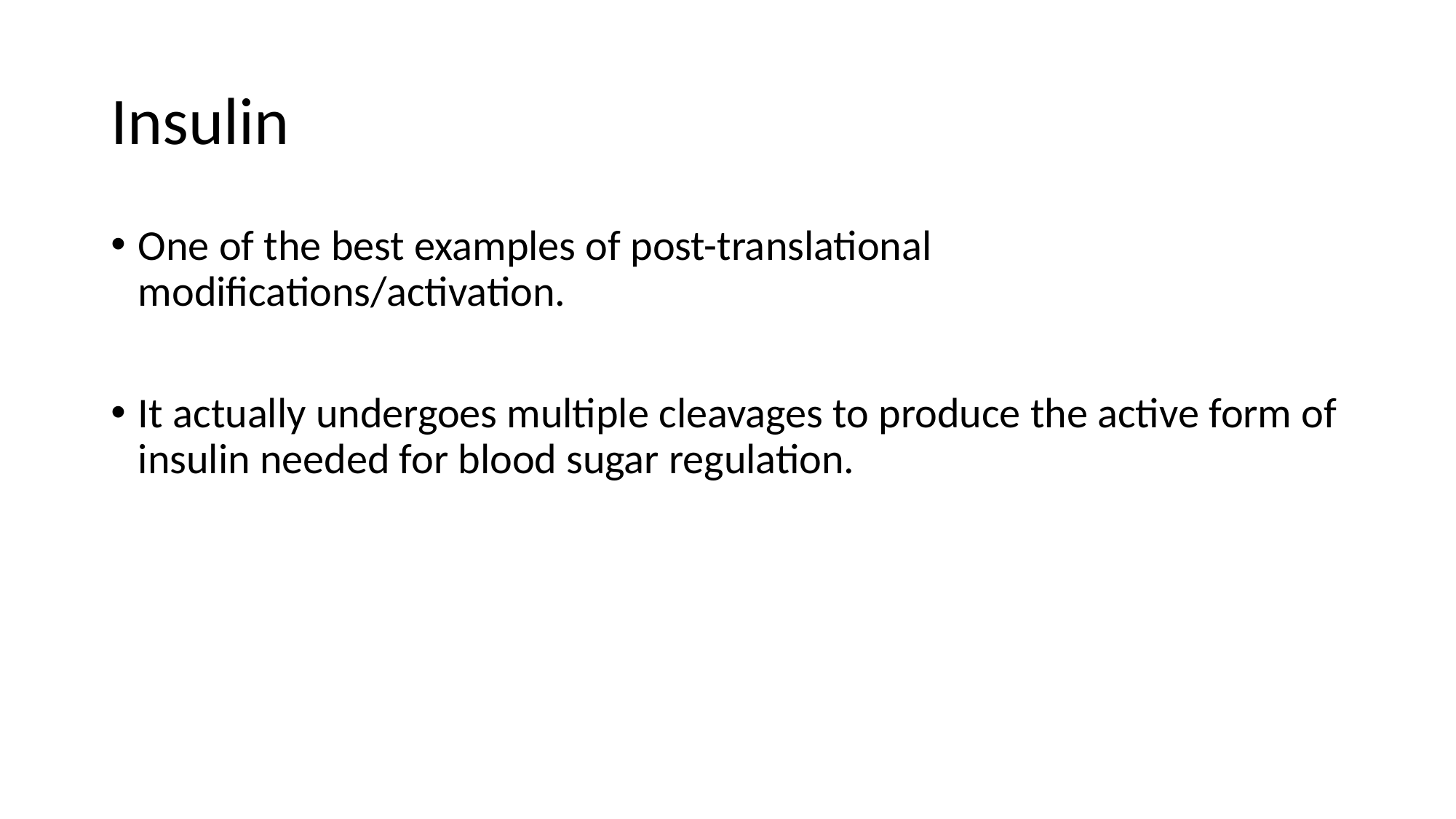

# Insulin
One of the best examples of post-translational modifications/activation.

It actually undergoes multiple cleavages to produce the active form of insulin needed for blood sugar regulation.